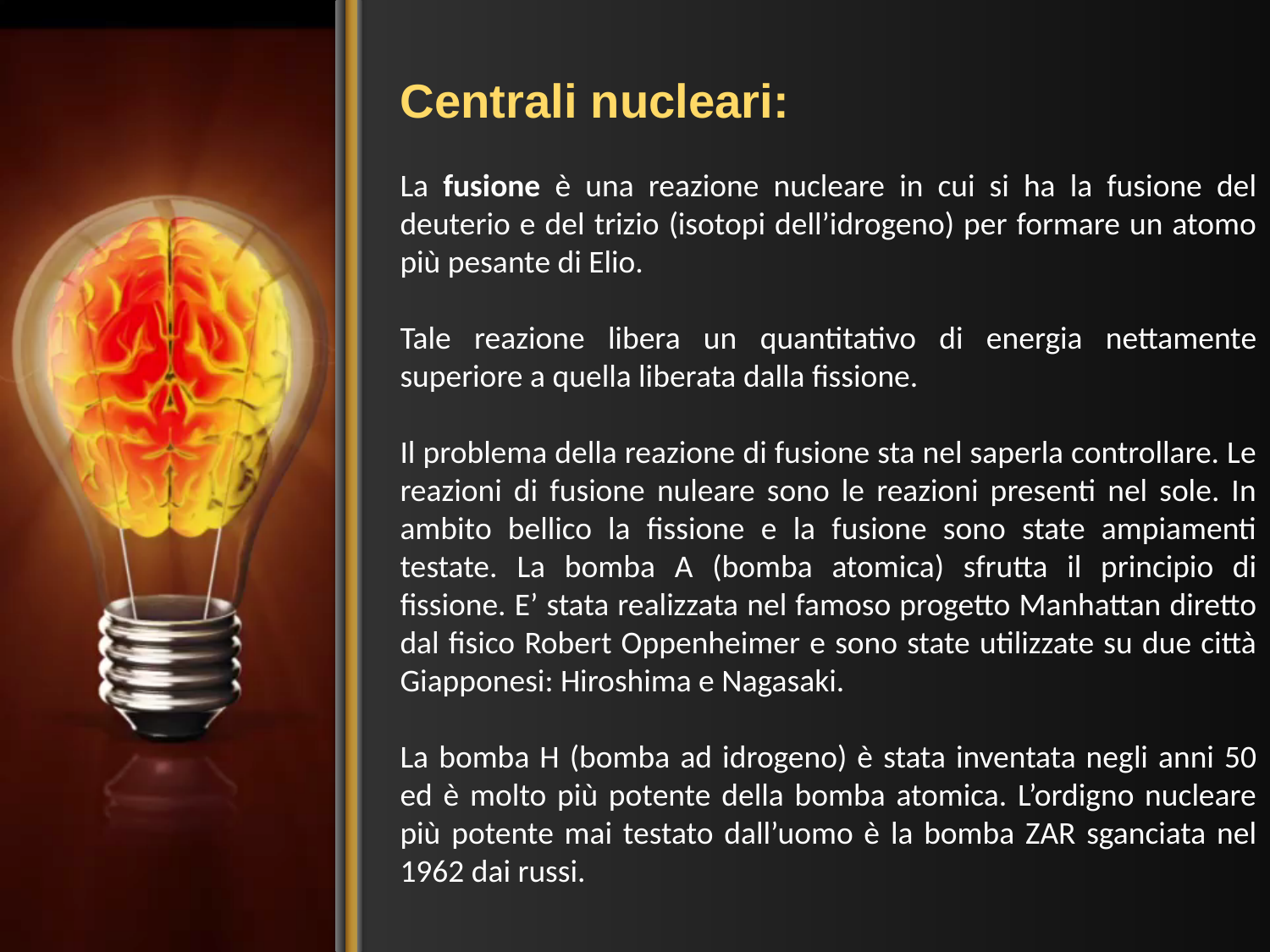

# Centrali nucleari:
La fusione è una reazione nucleare in cui si ha la fusione del deuterio e del trizio (isotopi dell’idrogeno) per formare un atomo più pesante di Elio.

Tale reazione libera un quantitativo di energia nettamente superiore a quella liberata dalla fissione.

Il problema della reazione di fusione sta nel saperla controllare. Le reazioni di fusione nuleare sono le reazioni presenti nel sole. In ambito bellico la fissione e la fusione sono state ampiamenti testate. La bomba A (bomba atomica) sfrutta il principio di fissione. E’ stata realizzata nel famoso progetto Manhattan diretto dal fisico Robert Oppenheimer e sono state utilizzate su due città Giapponesi: Hiroshima e Nagasaki.

La bomba H (bomba ad idrogeno) è stata inventata negli anni 50 ed è molto più potente della bomba atomica. L’ordigno nucleare più potente mai testato dall’uomo è la bomba ZAR sganciata nel 1962 dai russi.